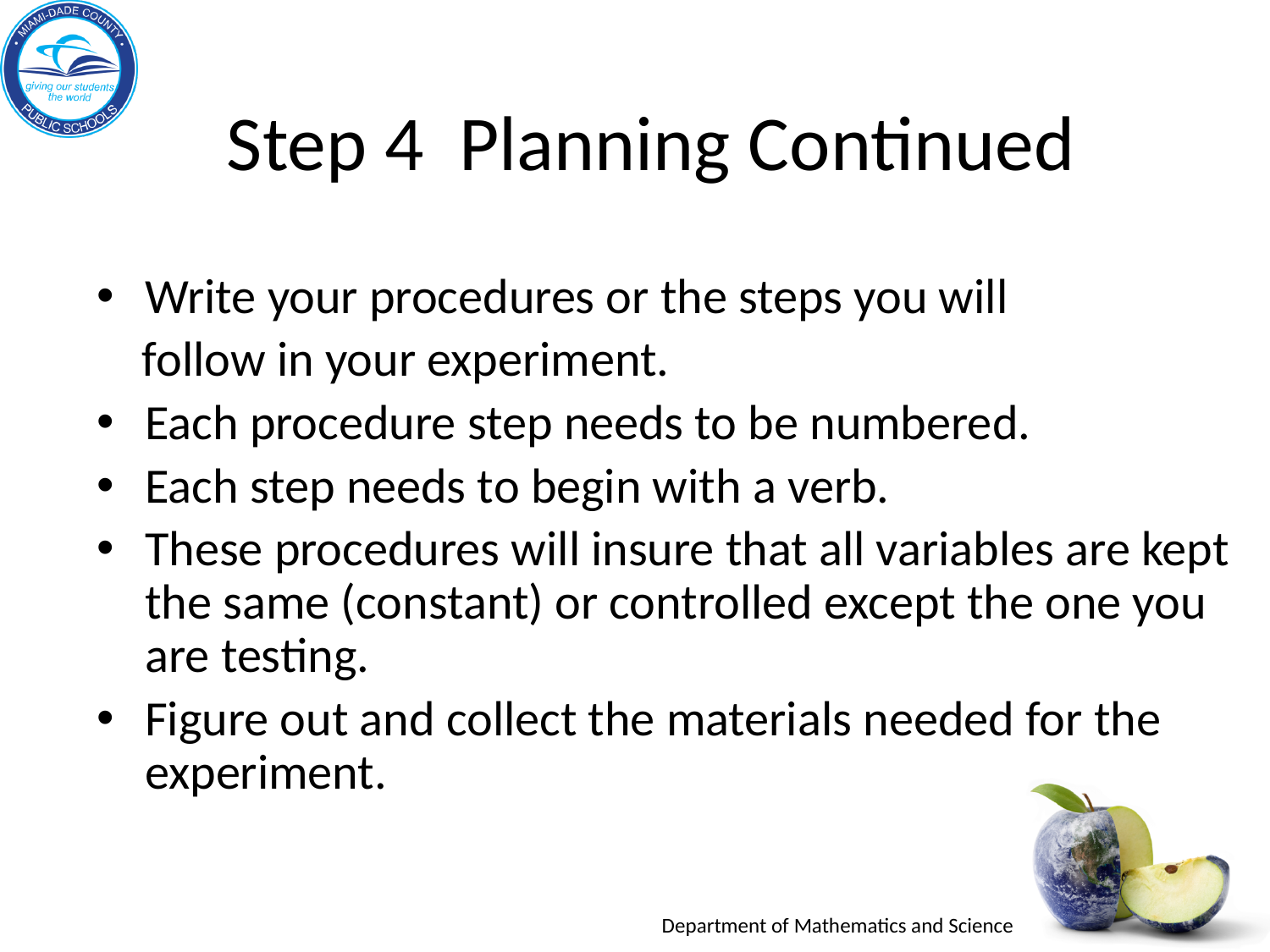

# Step 4  Planning Continued
Write your procedures or the steps you will
    follow in your experiment.
Each procedure step needs to be numbered.
Each step needs to begin with a verb.
These procedures will insure that all variables are kept the same (constant) or controlled except the one you are testing.
Figure out and collect the materials needed for the experiment.